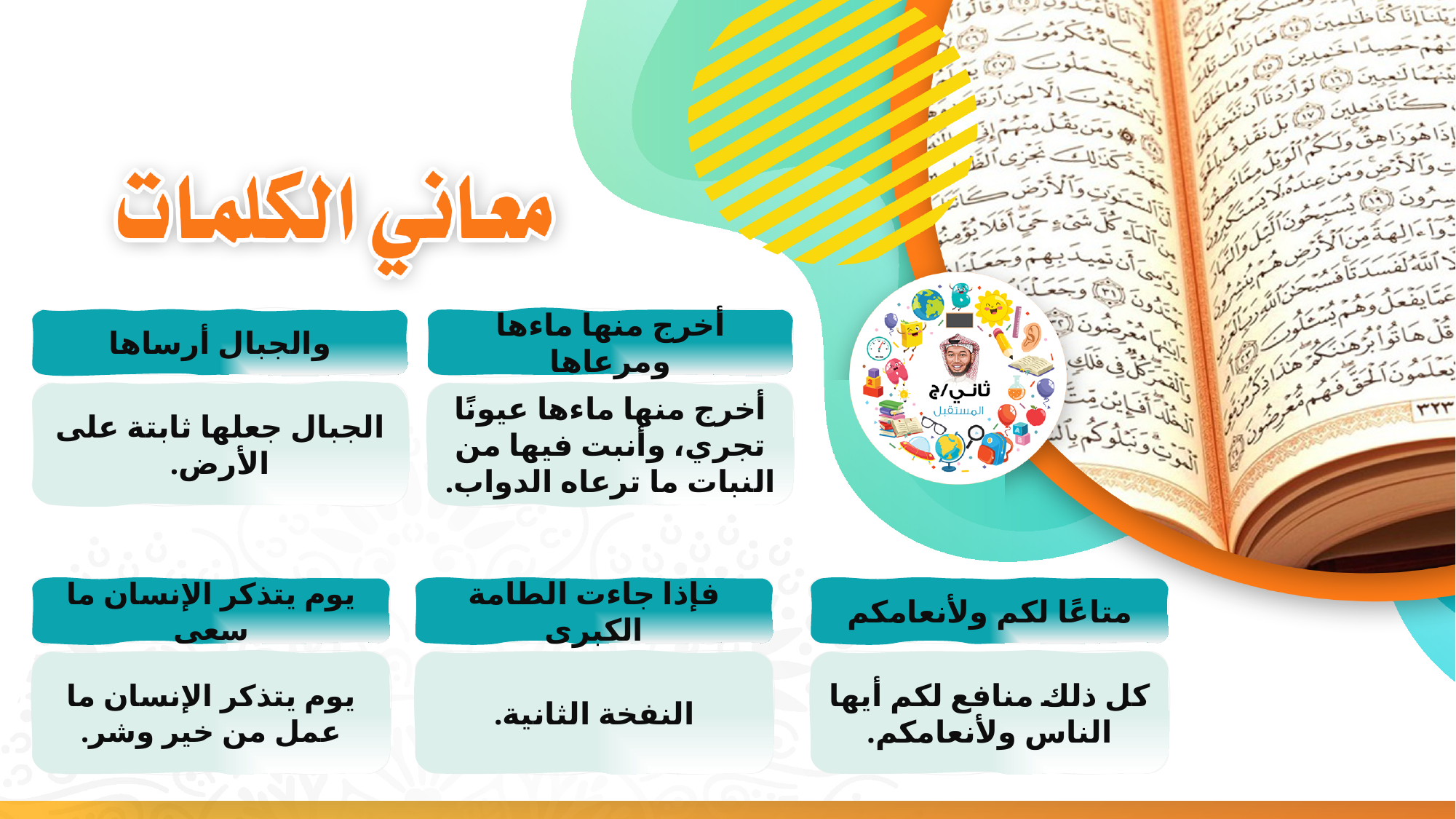

والجبال أرساها
أخرج منها ماءها ومرعاها
الجبال جعلها ثابتة على الأرض.
أخرج منها ماءها عيونًا تجري، وأنبت فيها من النبات ما ترعاه الدواب.
يوم يتذكر الإنسان ما سعى
فإذا جاءت الطامة الكبرى
متاعًا لكم ولأنعامكم
يوم يتذكر الإنسان ما عمل من خير وشر.
النفخة الثانية.
كل ذلك منافع لكم أيها الناس ولأنعامكم.